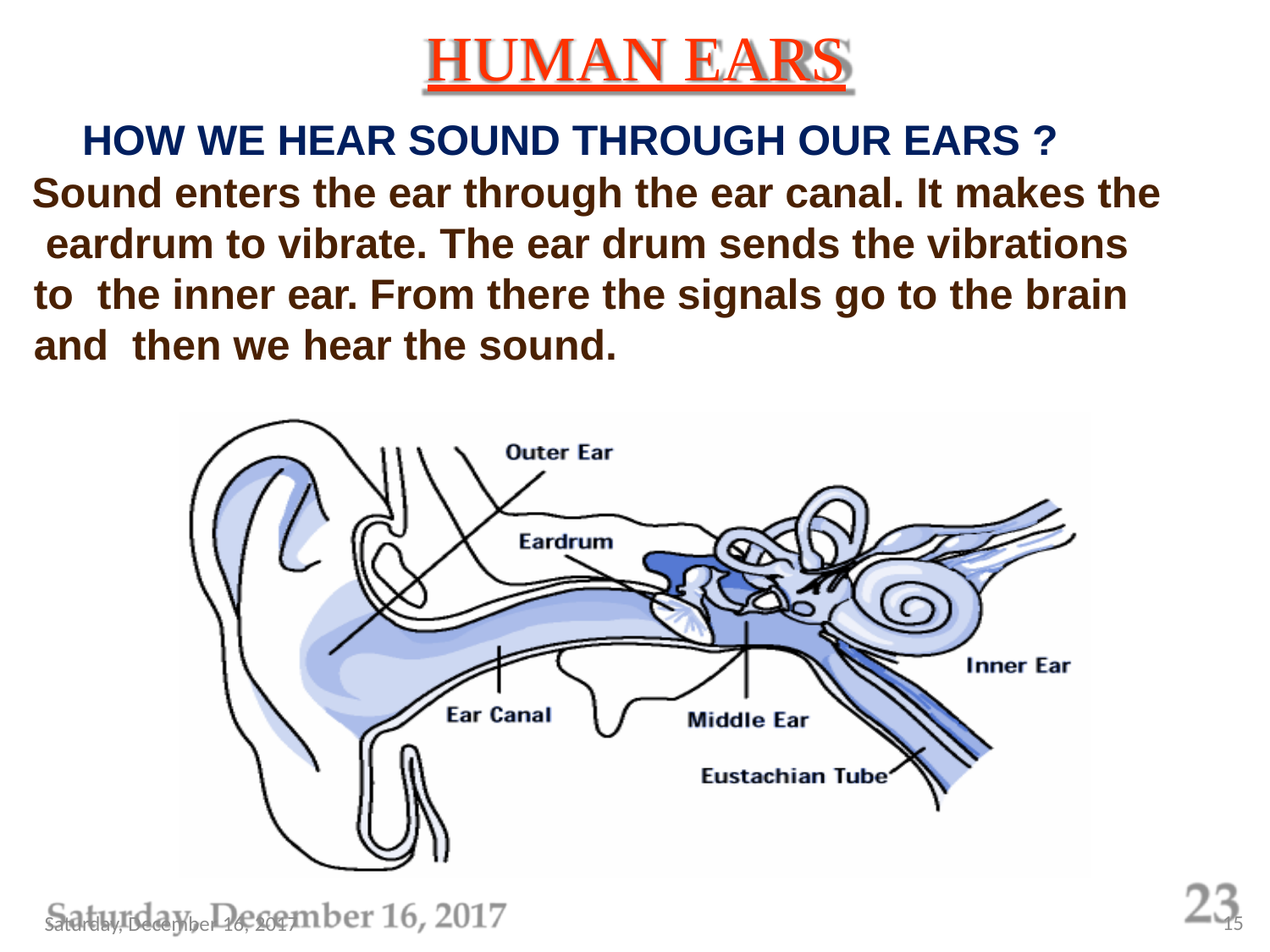

# HUMAN EARS
HOW WE HEAR SOUND THROUGH OUR EARS ?
Sound enters the ear through the ear canal. It makes the  eardrum to vibrate. The ear drum sends the vibrations to  the inner ear. From there the signals go to the brain and  then we hear the sound.

15
Saturday, December 16, 2017